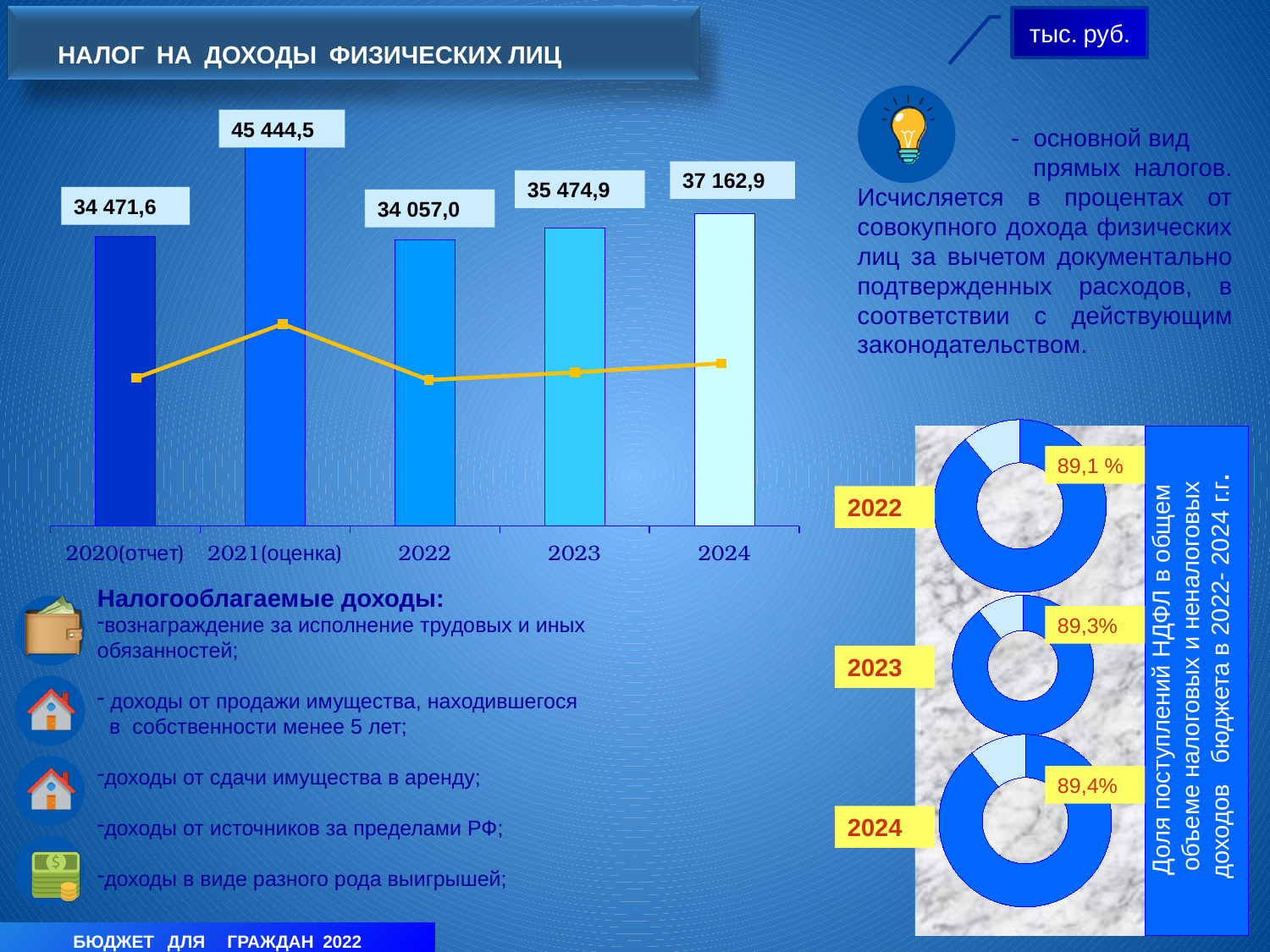

тыс. руб.
   НАЛОГ  НА  ДОХОДЫ  ФИЗИЧЕСКИХ ЛИЦ

                      -  основной вид
             прямых налогов. Исчисляется в процентах от совокупного дохода физических лиц за вычетом документально подтвержденных расходов, в соответствии с действующим законодательством.

### Chart

| Category | Ряд 1 |
|---|---|
| 2020(отчет) | 34471.6 |
| 2021(оценка) | 45444.5 |
| 2022 | 34057.0 |
| 2023 | 35474.9 |
| 2024 | 37162.9 |
45 444,5
37 162,9
35 474,9
34 471,6
34 057,0

### Chart

| Category | Ряд 1 |
|---|---|
| Категория 1 | 34471.6 |
| Категория 2 | 44518.7 |
| Категория 3 | 34057.0 |
| Категория 4 | 35474.9 |

### Chart

| Category | Продажи |
|---|---|
| Кв. 1 | 34057.0 |
| Кв. 2 | 4181.2 |

Доля поступлений НДФЛ в общем  объеме налоговых и неналоговых
доходов   бюджета в 2022- 2024 г.г.
89,1 %
2022

### Chart

| Category | Продажи |
|---|---|
| Кв. 1 | 35474.9 |
| Кв. 2 | 4245.3 |
Налогооблагаемые доходы:
вознаграждение за исполнение трудовых и иных    обязанностей;

 доходы от продажи имущества, находившегося
  в  собственности менее 5 лет;

доходы от сдачи имущества в аренду;

доходы от источников за пределами РФ;

доходы в виде разного рода выигрышей;

89,3%
2023

### Chart

| Category | Продажи |
|---|---|
| Кв. 1 | 37162.9 |
| Кв. 2 | 4410.7 |

89,4%
2024

БЮДЖЕТ   ДЛЯ     ГРАЖДАН  2022